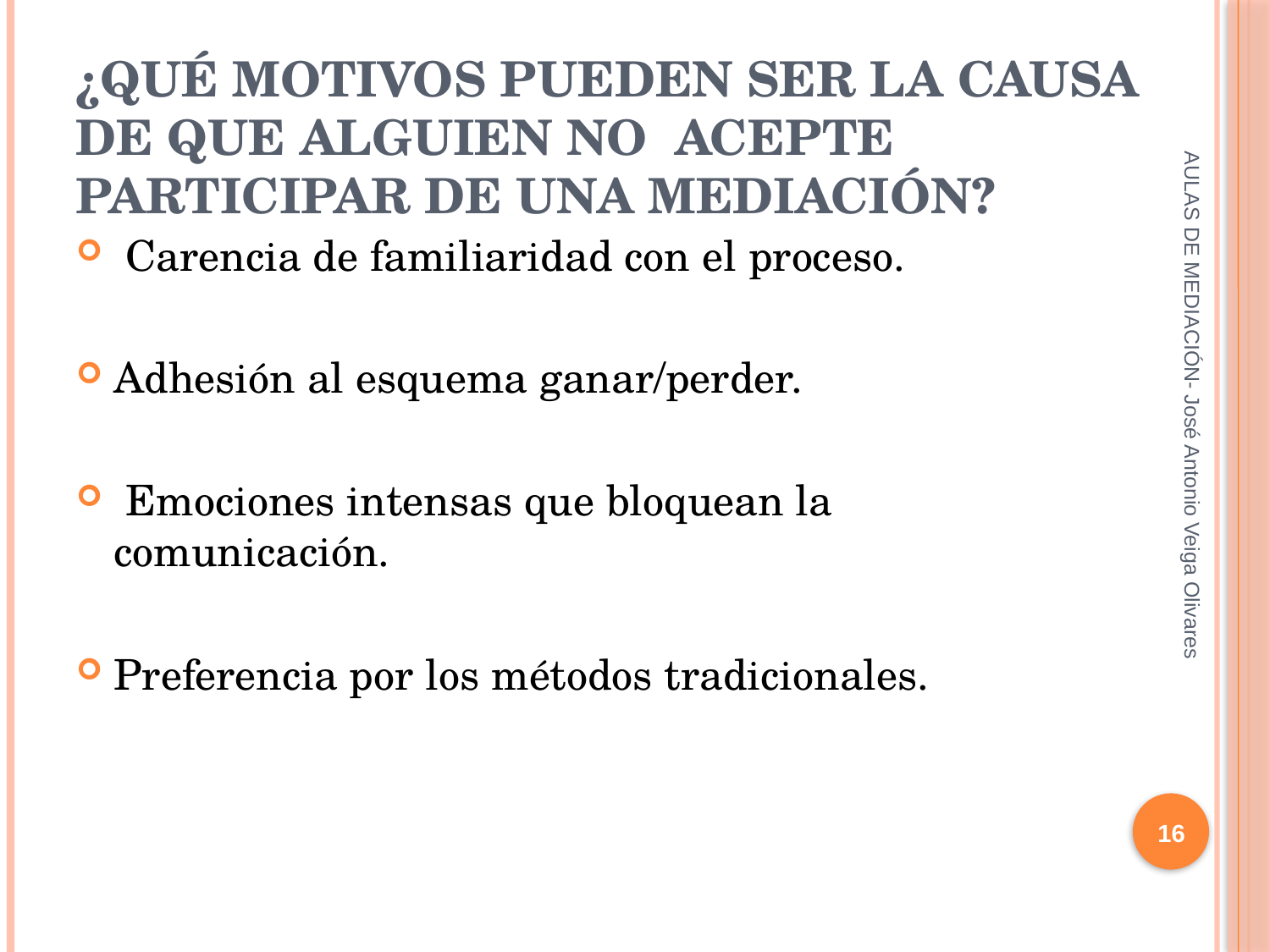

# ¿Qué motivos pueden ser la causa de que alguien no  acepte participar de una mediación?
 Carencia de familiaridad con el proceso.

Adhesión al esquema ganar/perder.

 Emociones intensas que bloquean la comunicación.

Preferencia por los métodos tradicionales.

AULAS DE MEDIACIÓN- José Antonio Veiga Olivares
16